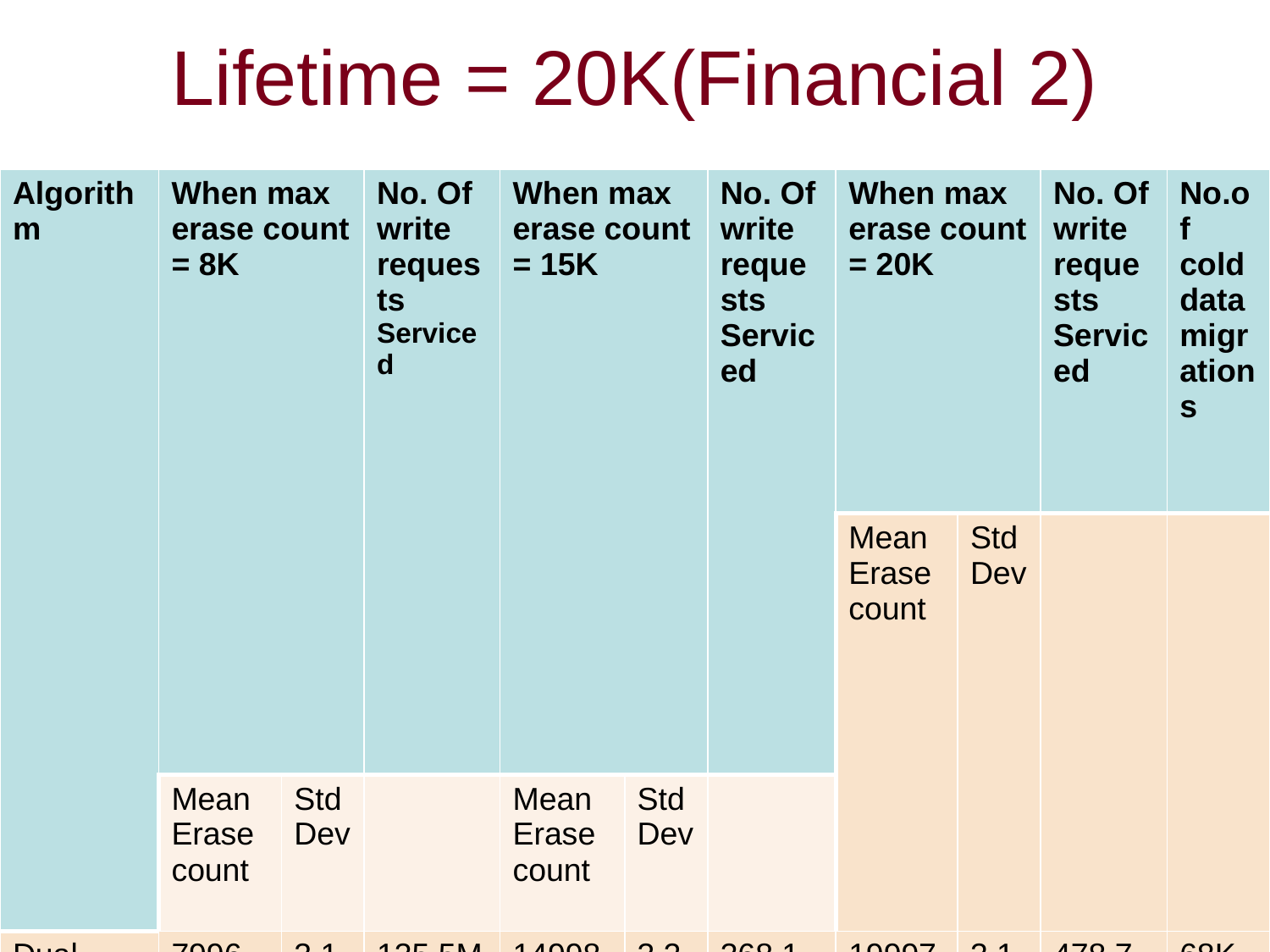

# Lifetime = 20K(Financial 2)
| Algorithm | When max erase count = 8K |  | No. Of write requests Serviced | When max erase count = 15K |  | No. Of write requests Serviced | When max erase count = 20K |  | No. Of write requests Serviced | No.of cold data migrations |
| --- | --- | --- | --- | --- | --- | --- | --- | --- | --- | --- |
|  |  |  |  |  |  |  | Mean Erase count | Std Dev |  |  |
|  | Mean Erase count | Std Dev |  | Mean Erase count | Std Dev |  |  |  |  |  |
| Dual Pool | 7996 | 3.1 | 135.5M | 14998 | 3.2 | 368.1M | 19997 | 3.1 | 478.7M | 68K |
| Invigorator | 7532 | 6.3 | 136.4M | 14871 | 5.4 | 374.2M | 19998 | 2.7 | 574.1M | 35K |